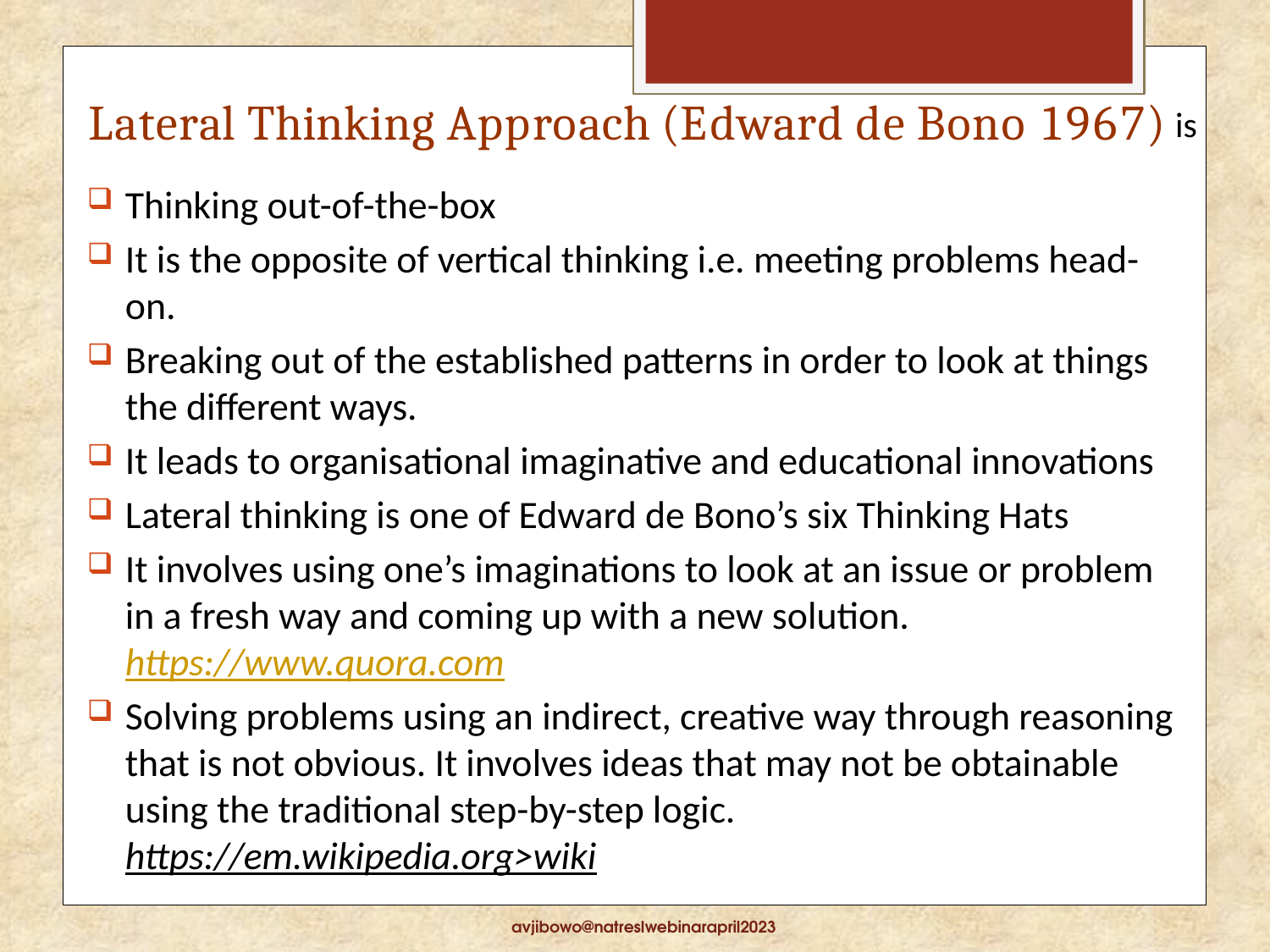

# Lateral Thinking Approach (Edward de Bono 1967)
is
Thinking out-of-the-box
It is the opposite of vertical thinking i.e. meeting problems head-on.
Breaking out of the established patterns in order to look at things the different ways.
It leads to organisational imaginative and educational innovations
Lateral thinking is one of Edward de Bono’s six Thinking Hats
It involves using one’s imaginations to look at an issue or problem in a fresh way and coming up with a new solution. https://www.quora.com
Solving problems using an indirect, creative way through reasoning that is not obvious. It involves ideas that may not be obtainable using the traditional step-by-step logic. https://em.wikipedia.org>wiki
avjibowo@natreslwebinarapril2023